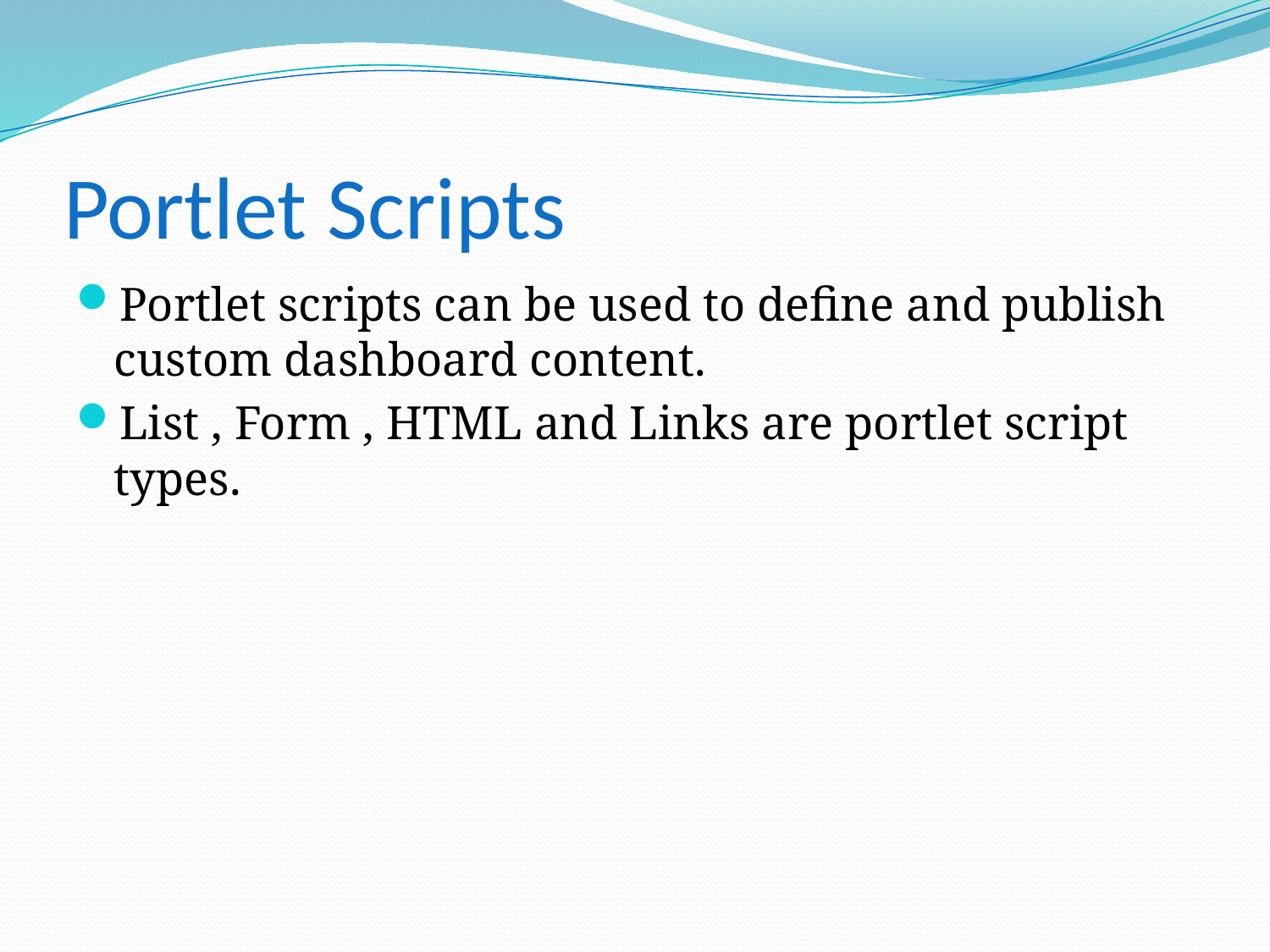

# Portlet Scripts
Portlet scripts can be used to define and publish custom dashboard content.
List , Form , HTML and Links are portlet script types.